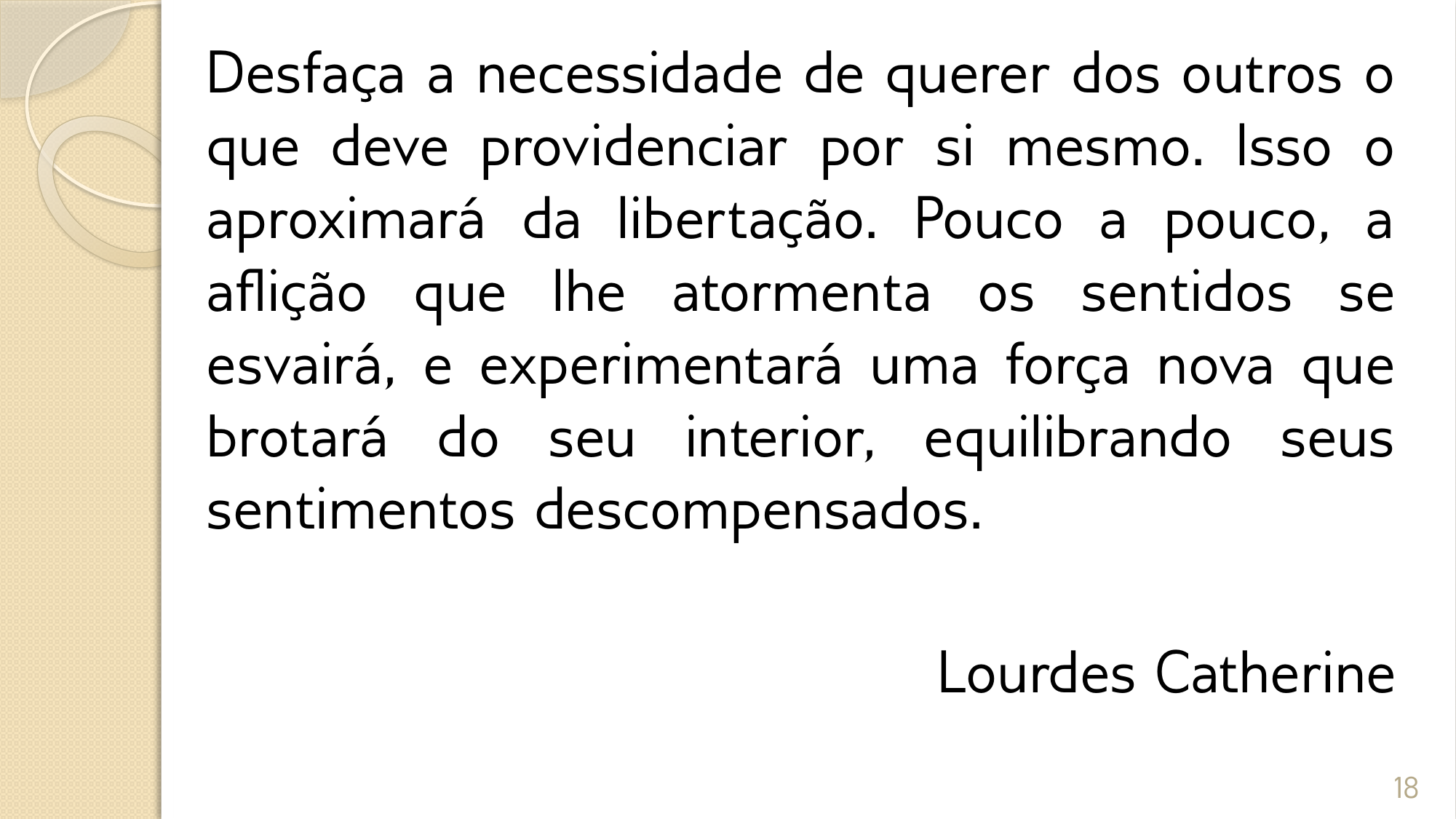

Desfaça a necessidade de querer dos outros o que deve providenciar por si mesmo. Isso o aproximará da libertação. Pouco a pouco, a aflição que lhe atormenta os sentidos se esvairá, e experimentará uma força nova que brotará do seu interior, equilibrando seus sentimentos descompensados.

Lourdes Catherine
18